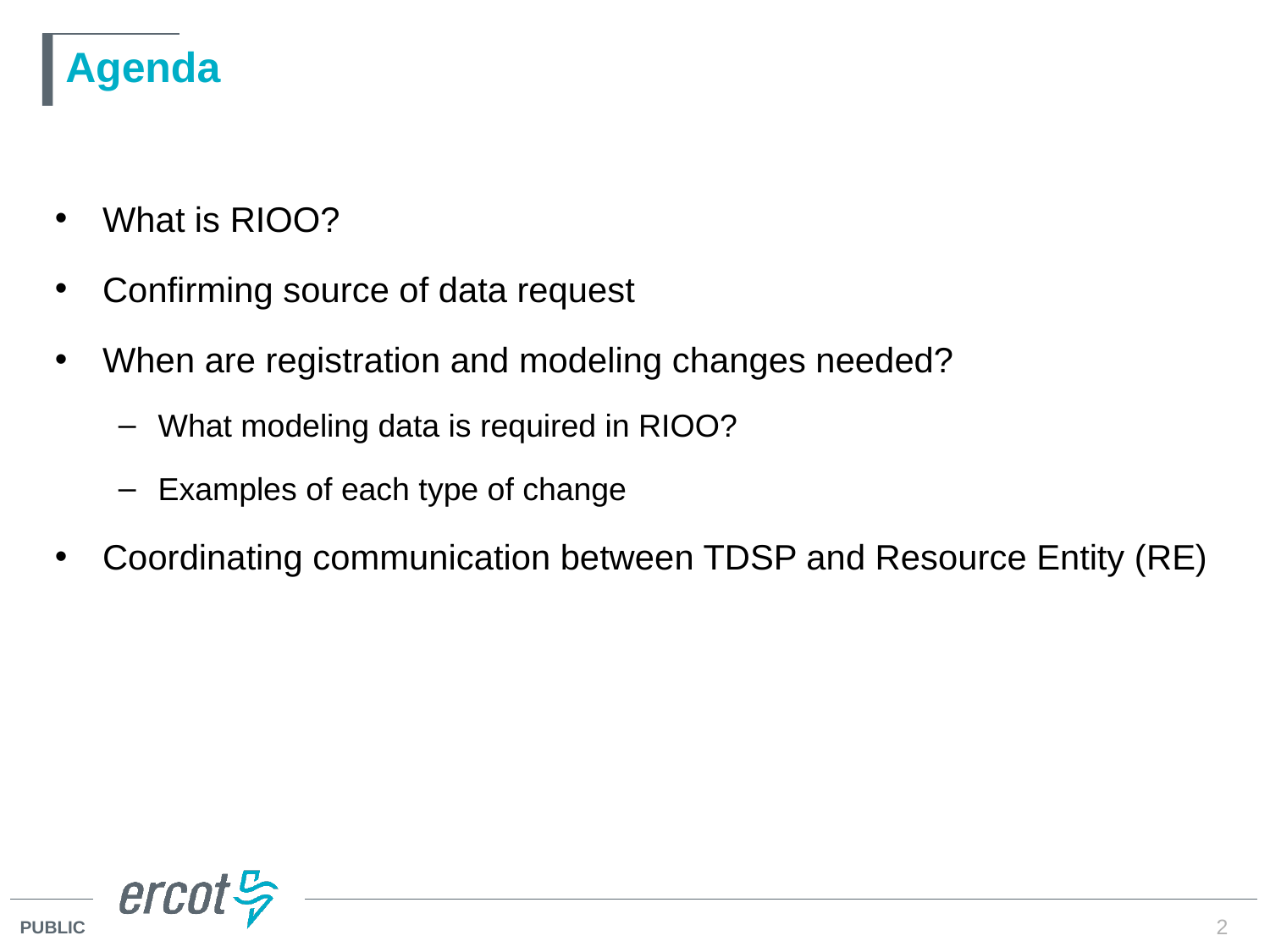

# Agenda
What is RIOO?
Confirming source of data request
When are registration and modeling changes needed?
What modeling data is required in RIOO?
Examples of each type of change
Coordinating communication between TDSP and Resource Entity (RE)

2